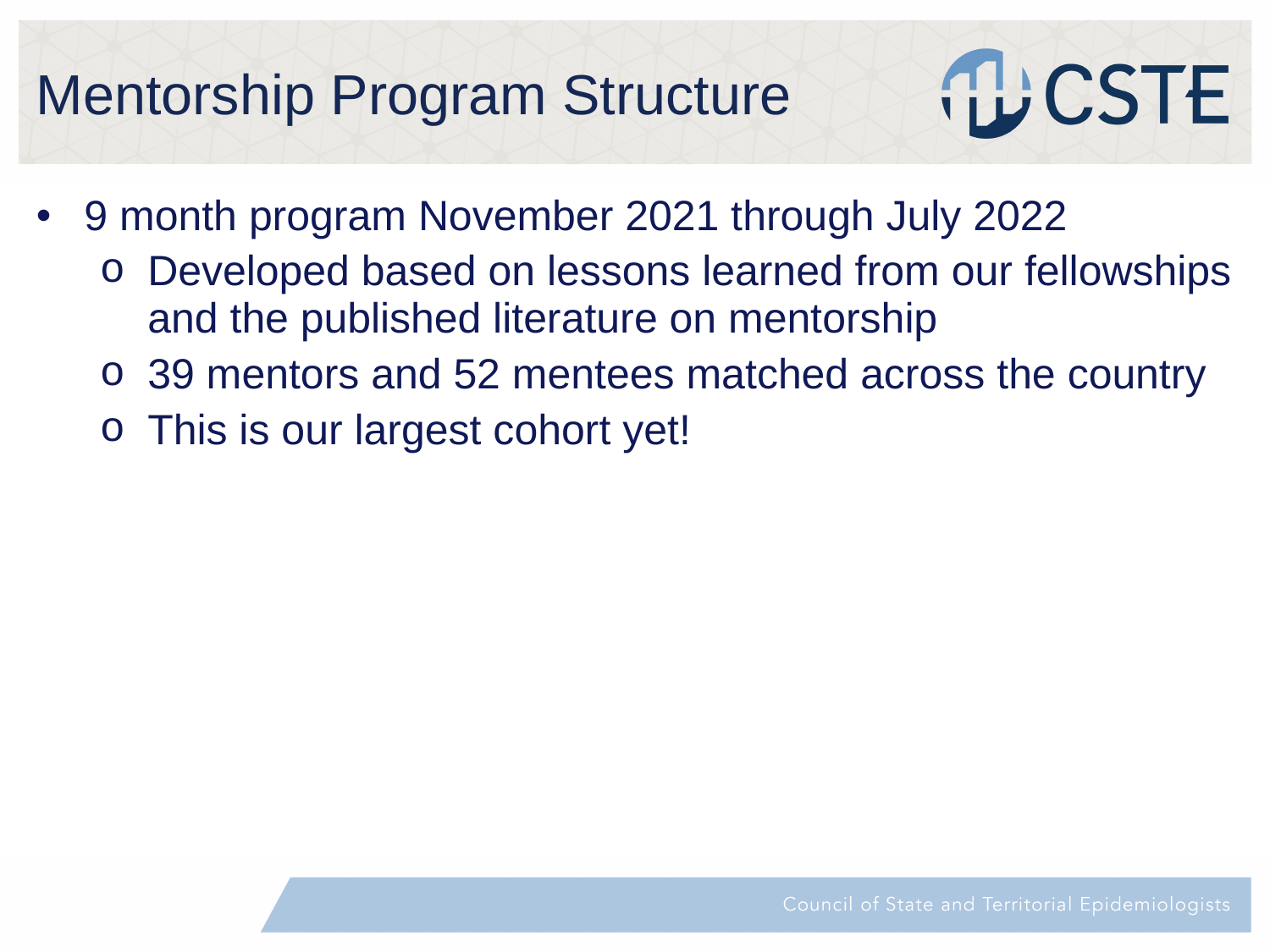

# Mentorship Program Structure
9 month program November 2021 through July 2022
Developed based on lessons learned from our fellowships and the published literature on mentorship
39 mentors and 52 mentees matched across the country
This is our largest cohort yet!